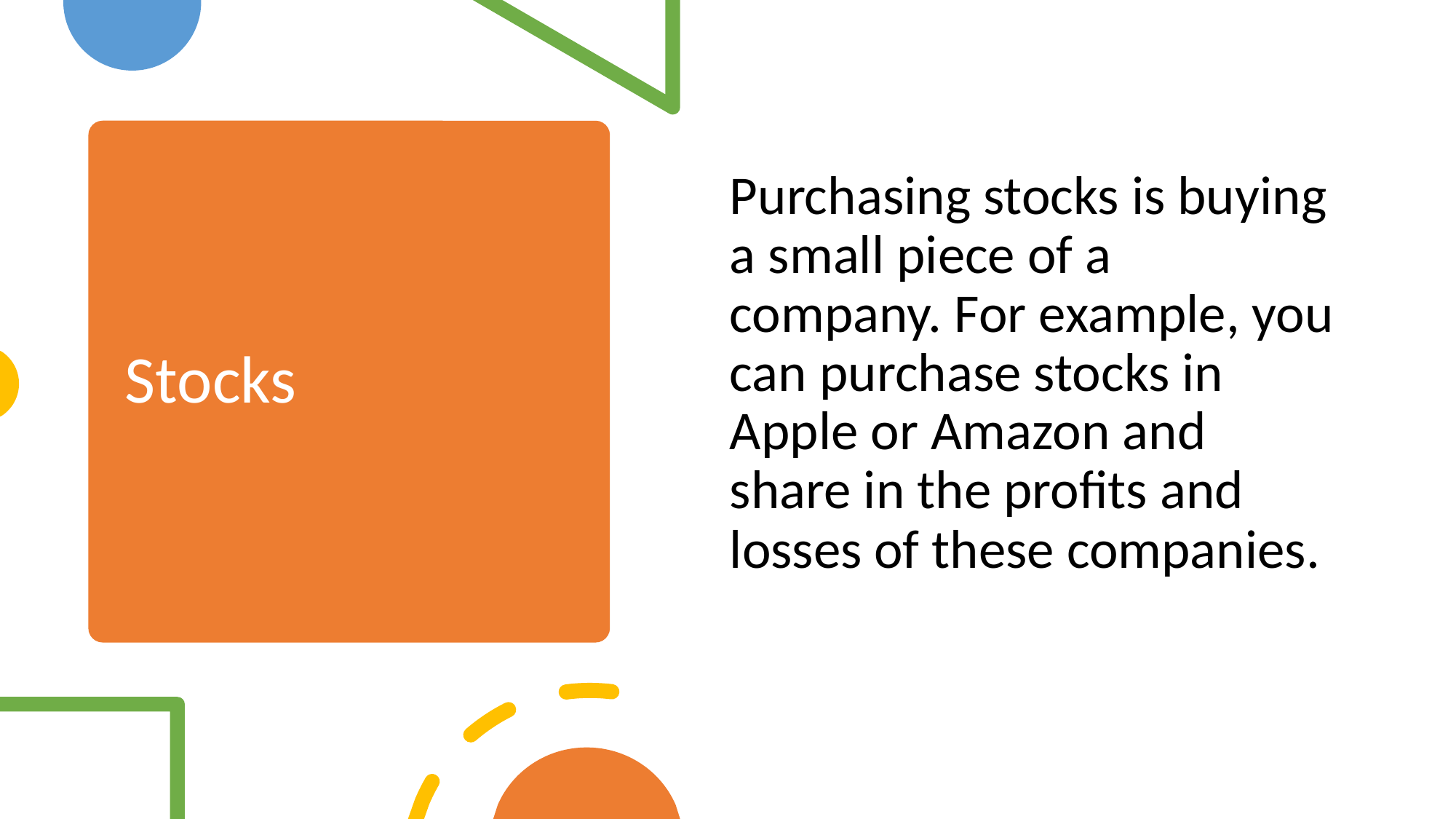

# Stocks
Purchasing stocks is buying a small piece of a company. For example, you can purchase stocks in Apple or Amazon and share in the profits and losses of these companies.